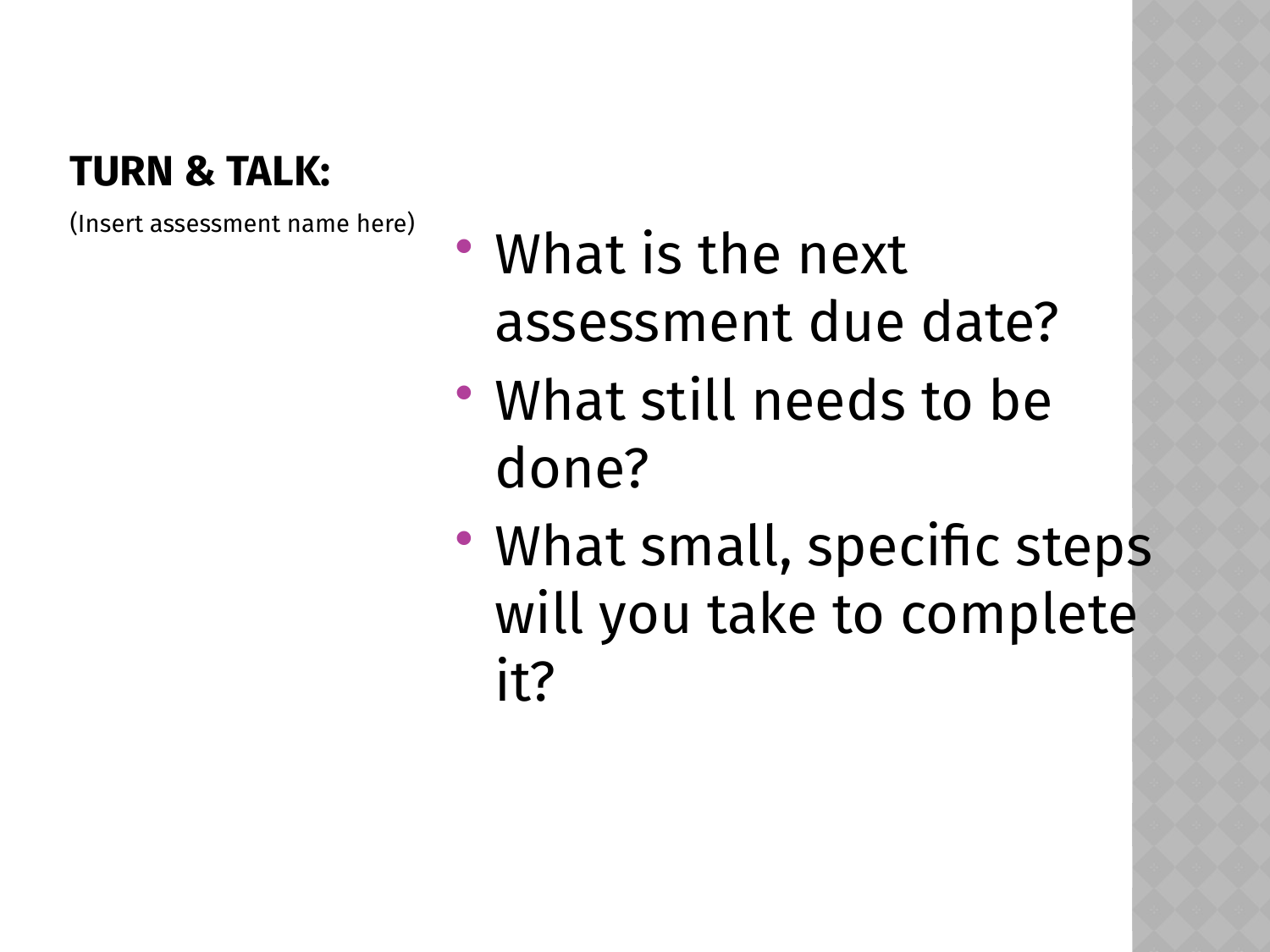

# Turn & Talk:
(Insert assessment name here)
What is the next assessment due date?
What still needs to be done?
What small, specific steps will you take to complete it?